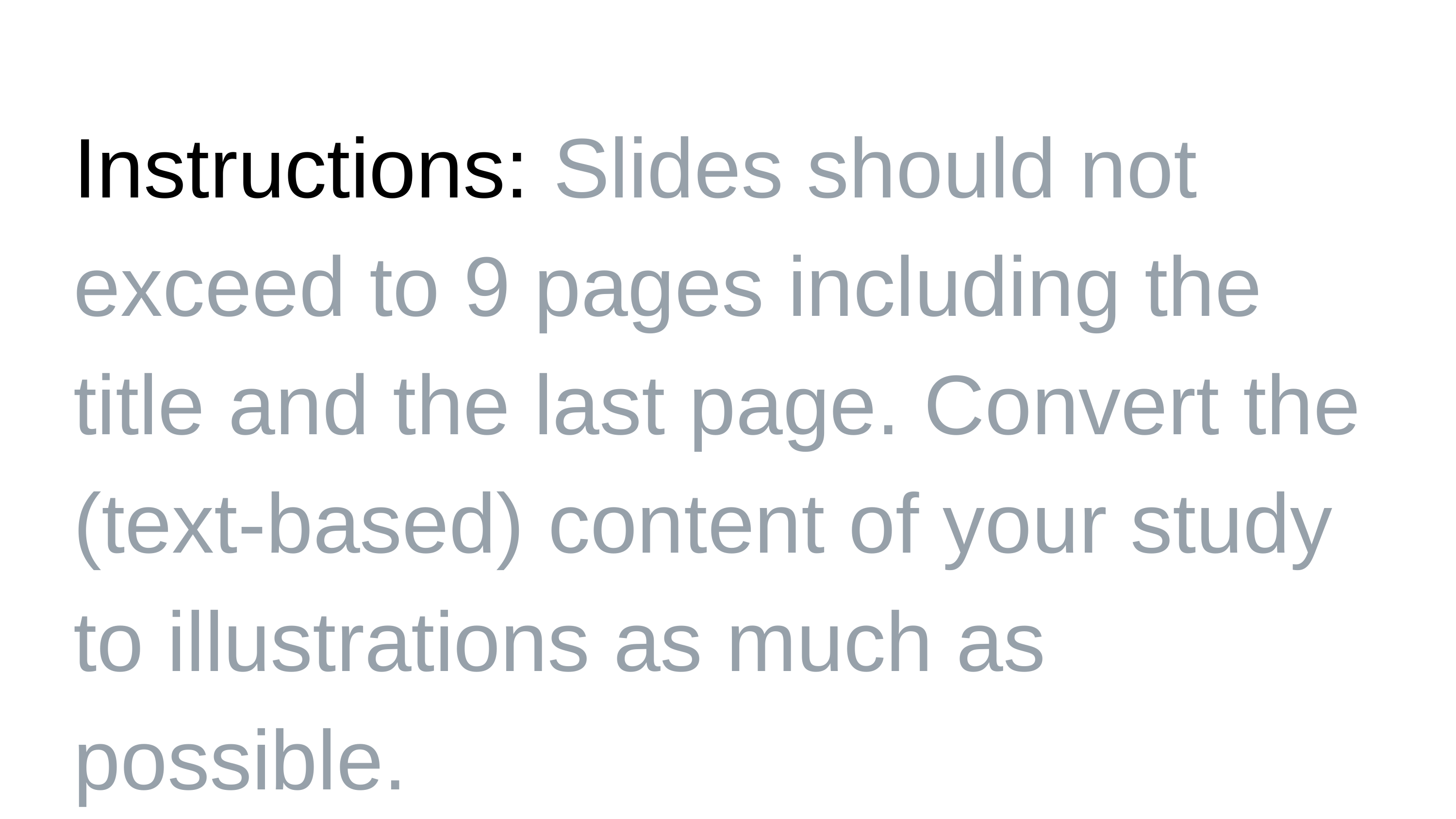

Instructions: Slides should not exceed to 9 pages including the title and the last page. Convert the (text-based) content of your study to illustrations as much as possible.